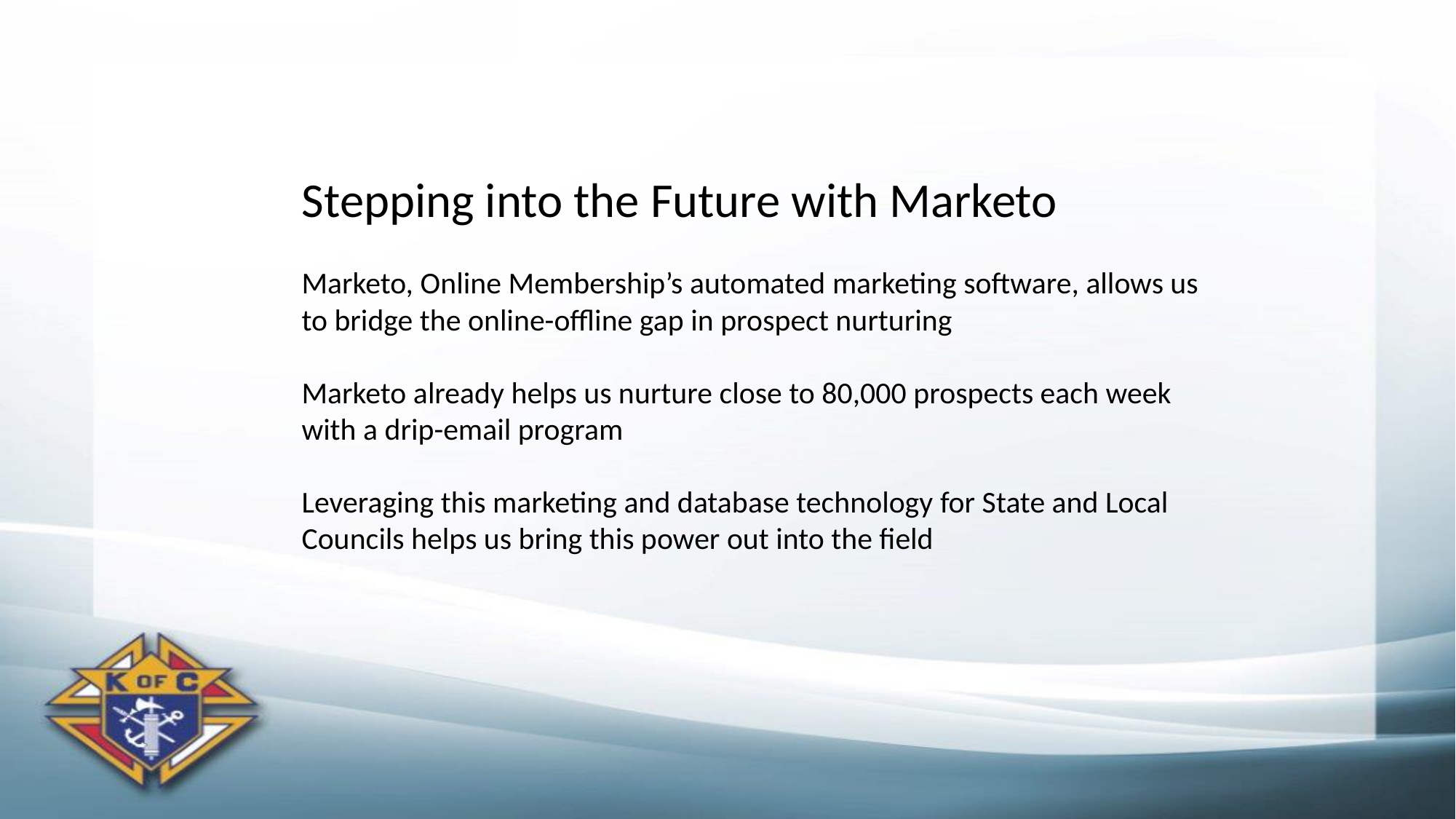

Stepping into the Future with Marketo

Marketo, Online Membership’s automated marketing software, allows us to bridge the online-offline gap in prospect nurturing

Marketo already helps us nurture close to 80,000 prospects each week with a drip-email program

Leveraging this marketing and database technology for State and Local Councils helps us bring this power out into the field